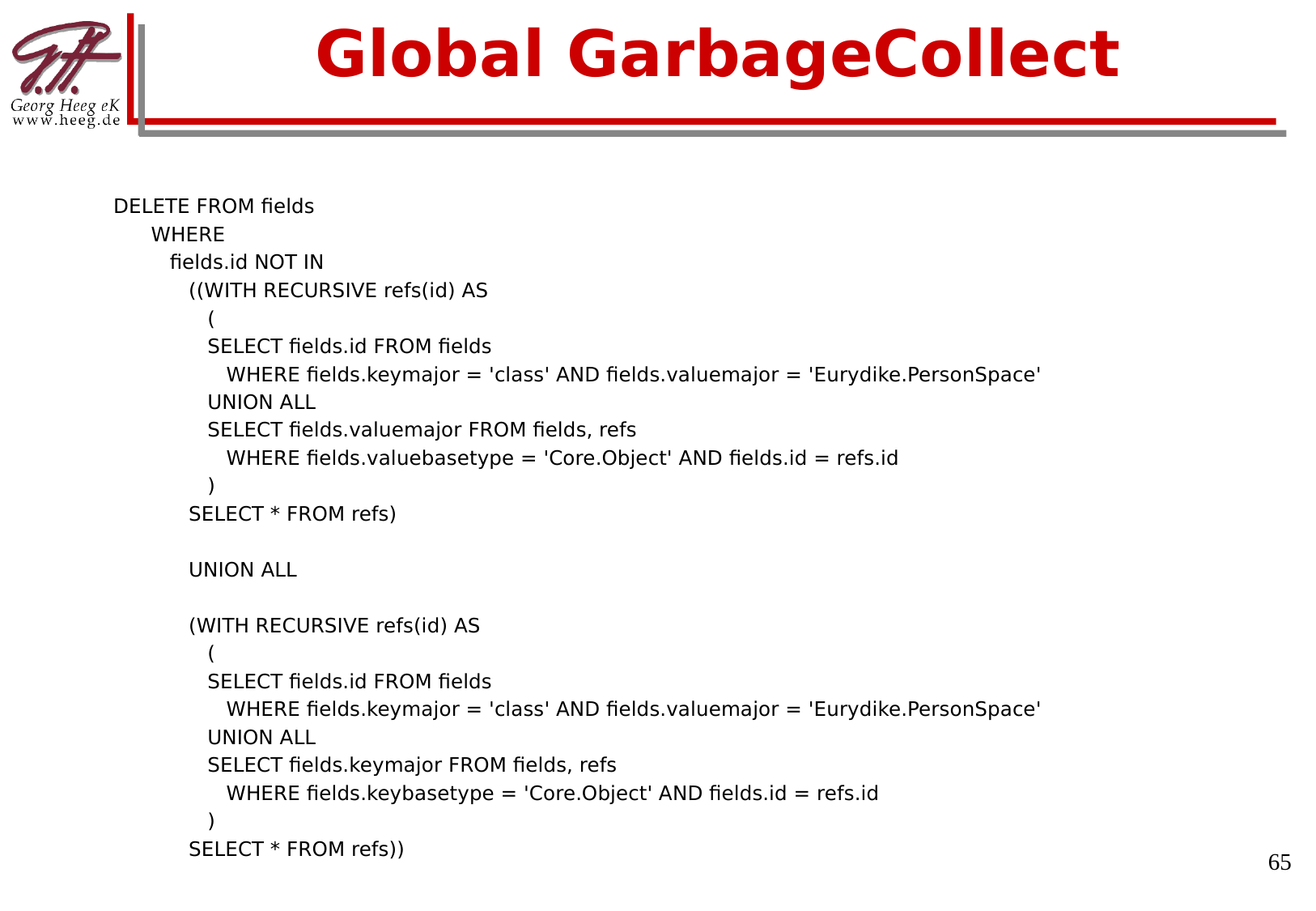

# Global GarbageCollect
DELETE FROM fields
      WHERE
         fields.id NOT IN
            ((WITH RECURSIVE refs(id) AS
               (
               SELECT fields.id FROM fields
                  WHERE fields.keymajor = 'class' AND fields.valuemajor = 'Eurydike.PersonSpace'
               UNION ALL
               SELECT fields.valuemajor FROM fields, refs
                  WHERE fields.valuebasetype = 'Core.Object' AND fields.id = refs.id
               )
            SELECT * FROM refs)

            UNION ALL

            (WITH RECURSIVE refs(id) AS
               (
               SELECT fields.id FROM fields
                  WHERE fields.keymajor = 'class' AND fields.valuemajor = 'Eurydike.PersonSpace'
               UNION ALL
               SELECT fields.keymajor FROM fields, refs
                  WHERE fields.keybasetype = 'Core.Object' AND fields.id = refs.id
               )
            SELECT * FROM refs))
65